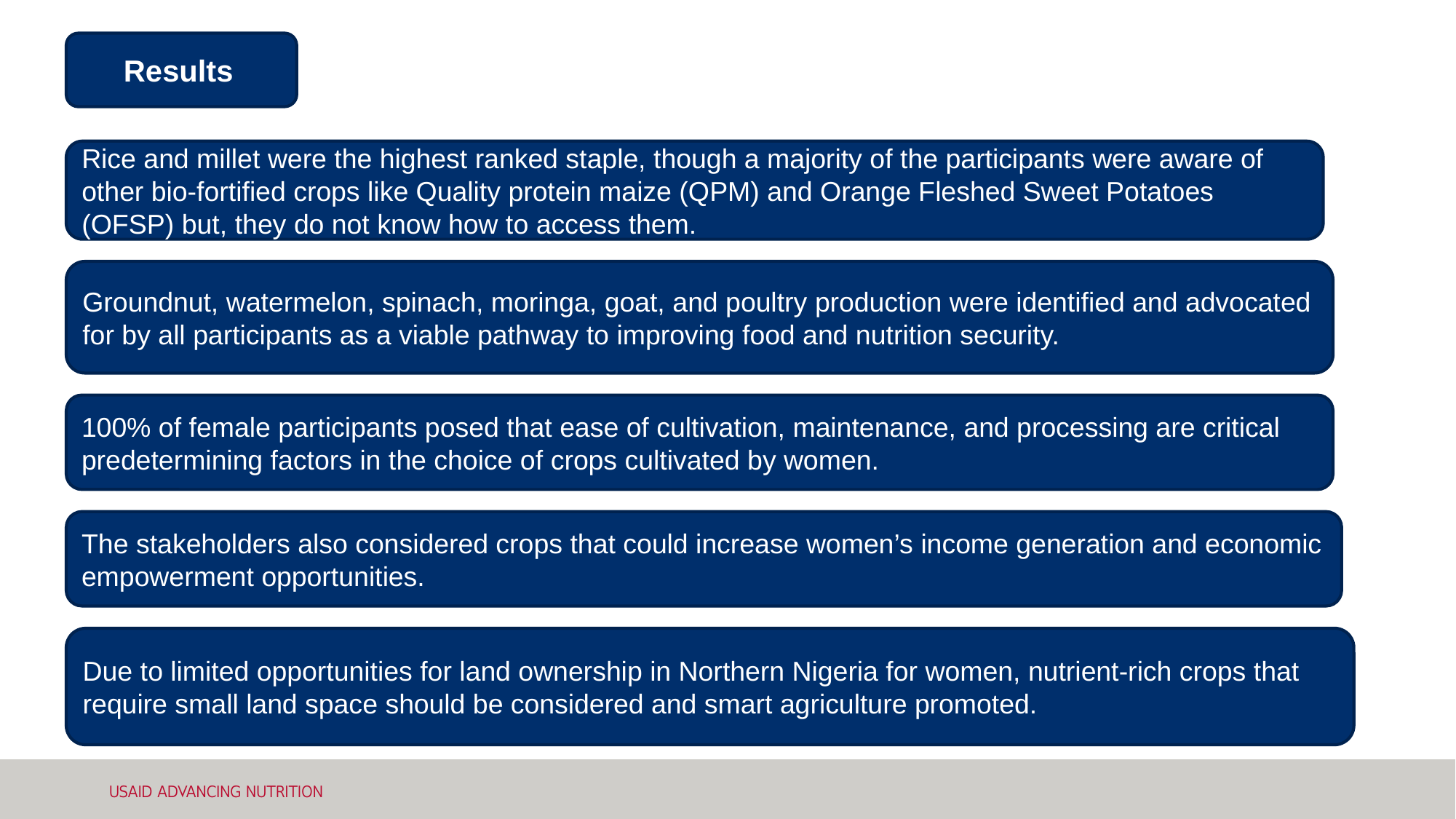

Results
Rice and millet were the highest ranked staple, though a majority of the participants were aware of other bio-fortified crops like Quality protein maize (QPM) and Orange Fleshed Sweet Potatoes (OFSP) but, they do not know how to access them.
Groundnut, watermelon, spinach, moringa, goat, and poultry production were identified and advocated for by all participants as a viable pathway to improving food and nutrition security.
100% of female participants posed that ease of cultivation, maintenance, and processing are critical predetermining factors in the choice of crops cultivated by women.
The stakeholders also considered crops that could increase women’s income generation and economic empowerment opportunities.
Due to limited opportunities for land ownership in Northern Nigeria for women, nutrient-rich crops that require small land space should be considered and smart agriculture promoted.